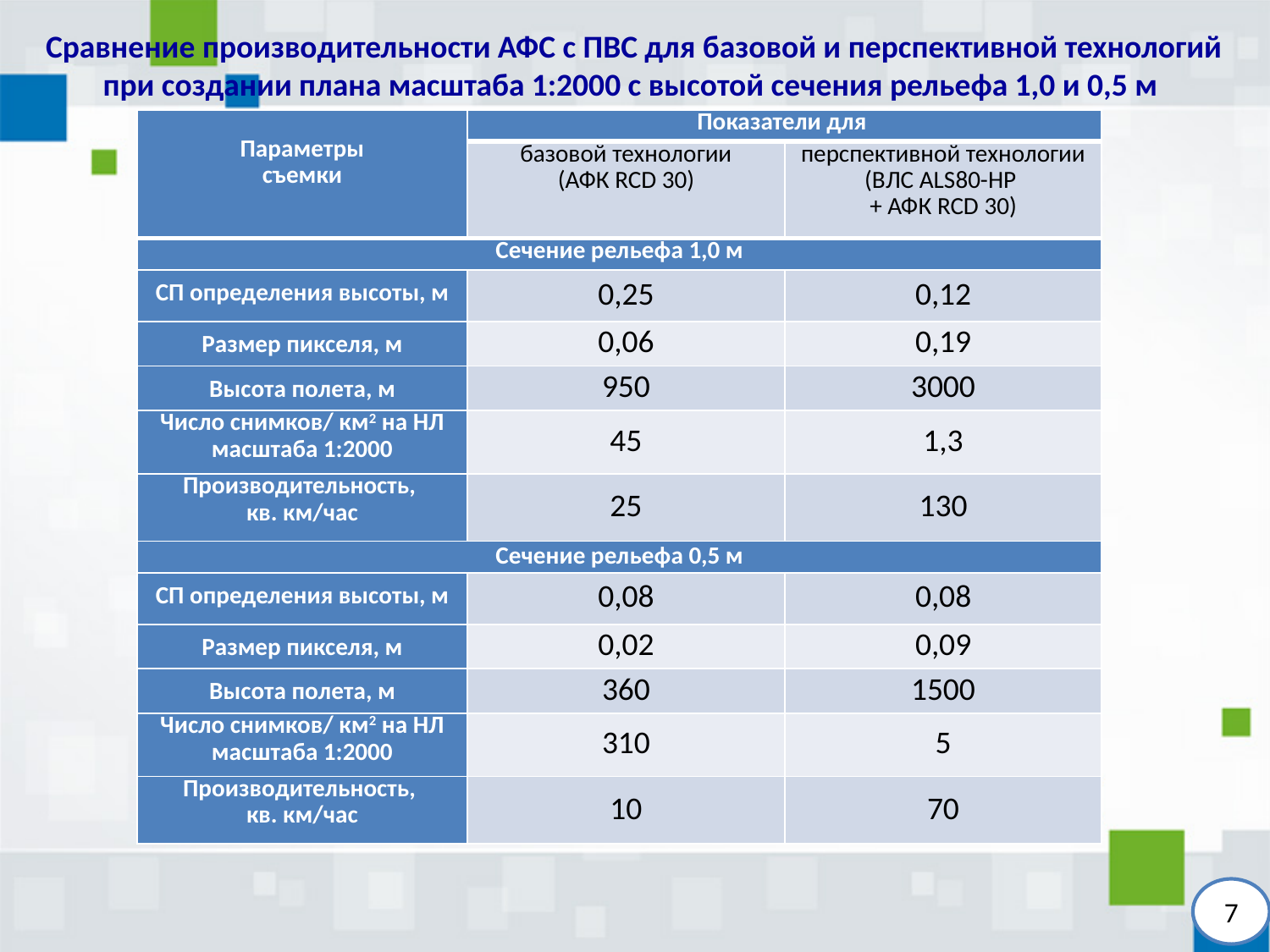

Сравнение производительности АФС с ПВС для базовой и перспективной технологий при создании плана масштаба 1:2000 с высотой сечения рельефа 1,0 и 0,5 м

| Параметры съемки | Показатели для |  |
| --- | --- | --- |
|  | базовой технологии (АФК RCD 30) | перспективной технологии (ВЛС ALS80-HP + АФК RCD 30) |
| Сечение рельефа 1,0 м |  |  |
| СП определения высоты, м | 0,25 | 0,12 |
| Размер пикселя, м | 0,06 | 0,19 |
| Высота полета, м | 950 | 3000 |
| Число снимков/ км2 на НЛ масштаба 1:2000 | 45 | 1,3 |
| Производительность, кв. км/час | 25 | 130 |
| Сечение рельефа 0,5 м |  |  |
| СП определения высоты, м | 0,08 | 0,08 |
| Размер пикселя, м | 0,02 | 0,09 |
| Высота полета, м | 360 | 1500 |
| Число снимков/ км2 на НЛ масштаба 1:2000 | 310 | 5 |
| Производительность, кв. км/час | 10 | 70 |

7